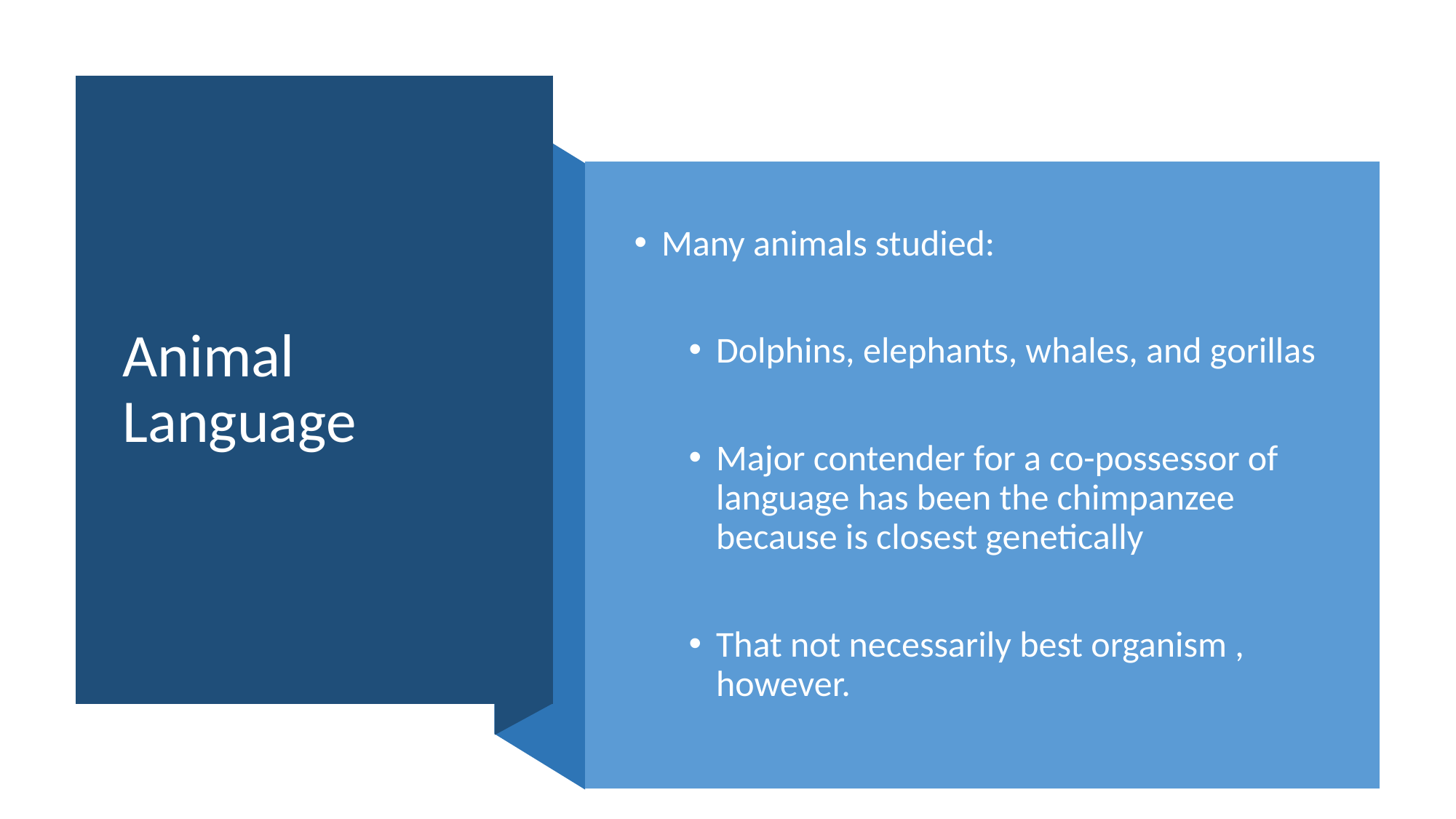

Animal Language

Many animals studied:

Dolphins, elephants, whales, and gorillas

Major contender for a co-possessor of language has been the chimpanzee because is closest genetically

That not necessarily best organism , however.